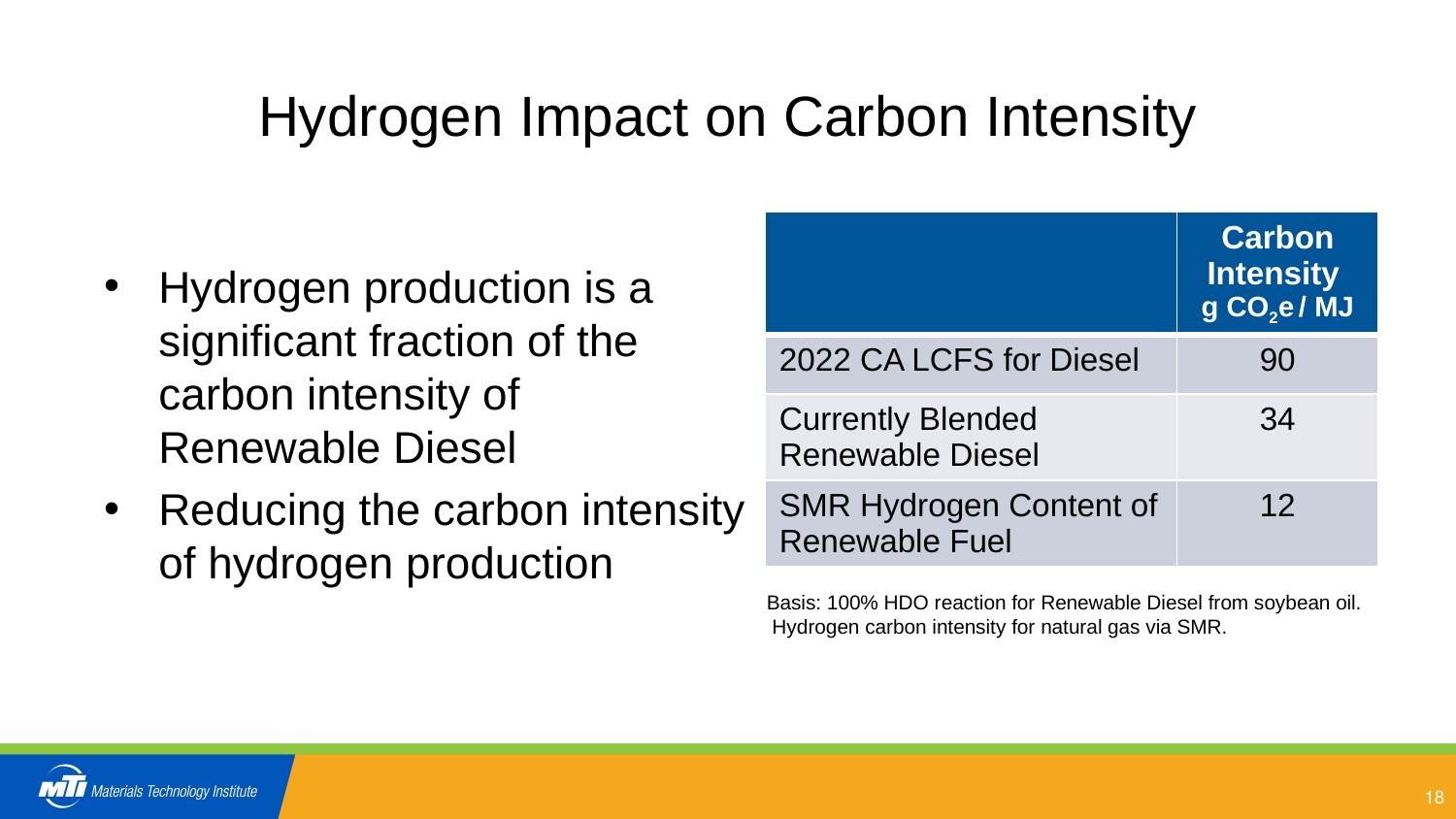

# Hydrogen Impact on Carbon Intensity
|  | Carbon Intensity g CO2e / MJ |
| --- | --- |
| 2022 CA LCFS for Diesel | 90 |
| Currently Blended Renewable Diesel | 34 |
| SMR Hydrogen Content of Renewable Fuel | 12 |
Hydrogen production is a significant fraction of the carbon intensity of Renewable Diesel
Reducing the carbon intensity of hydrogen production
Basis: 100% HDO reaction for Renewable Diesel from soybean oil.  Hydrogen carbon intensity for natural gas via SMR.
18